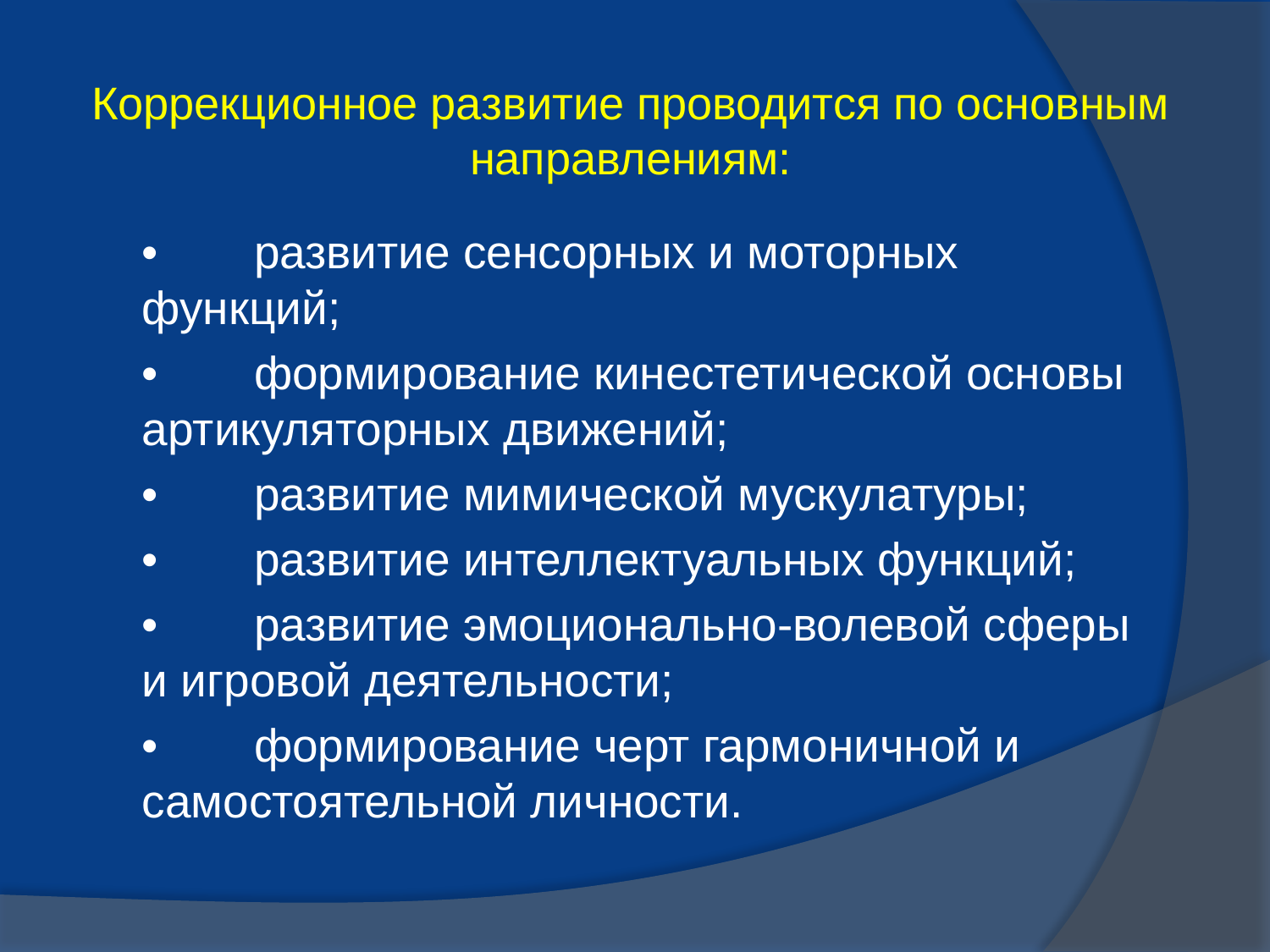

# Коррекционное развитие проводится по основным направлениям:
•	развитие сенсорных и моторных функций;
•	формирование кинестетической основы артикуляторных движений;
•	развитие мимической мускулатуры;
•	развитие интеллектуальных функций;
•	развитие эмоционально-волевой сферы и игровой деятельности;
•	формирование черт гармоничной и самостоятельной личности.